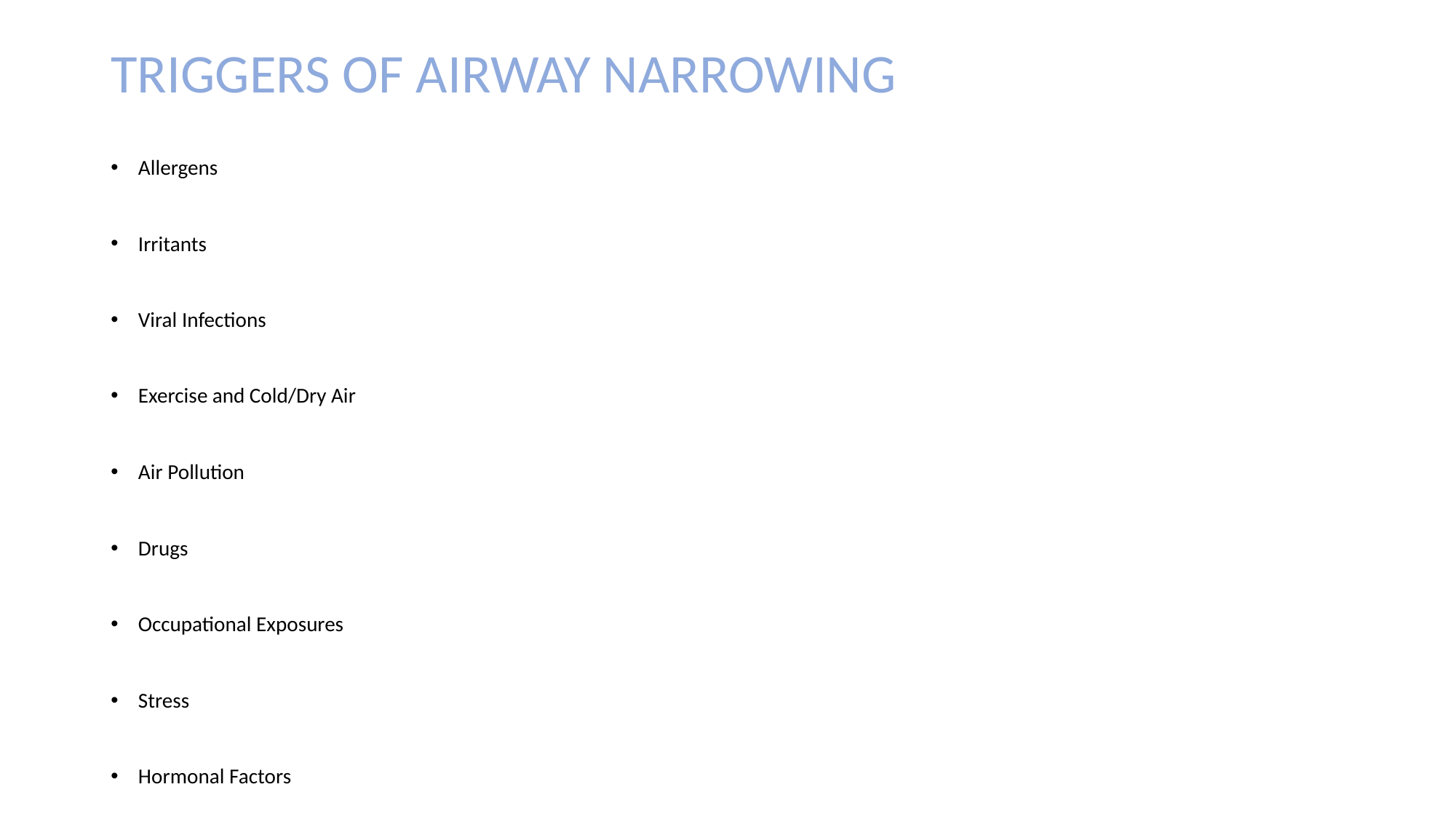

# TRIGGERS OF AIRWAY NARROWING
Allergens

Irritants

Viral Infections

Exercise and Cold/Dry Air

Air Pollution

Drugs

Occupational Exposures

Stress

Hormonal Factors